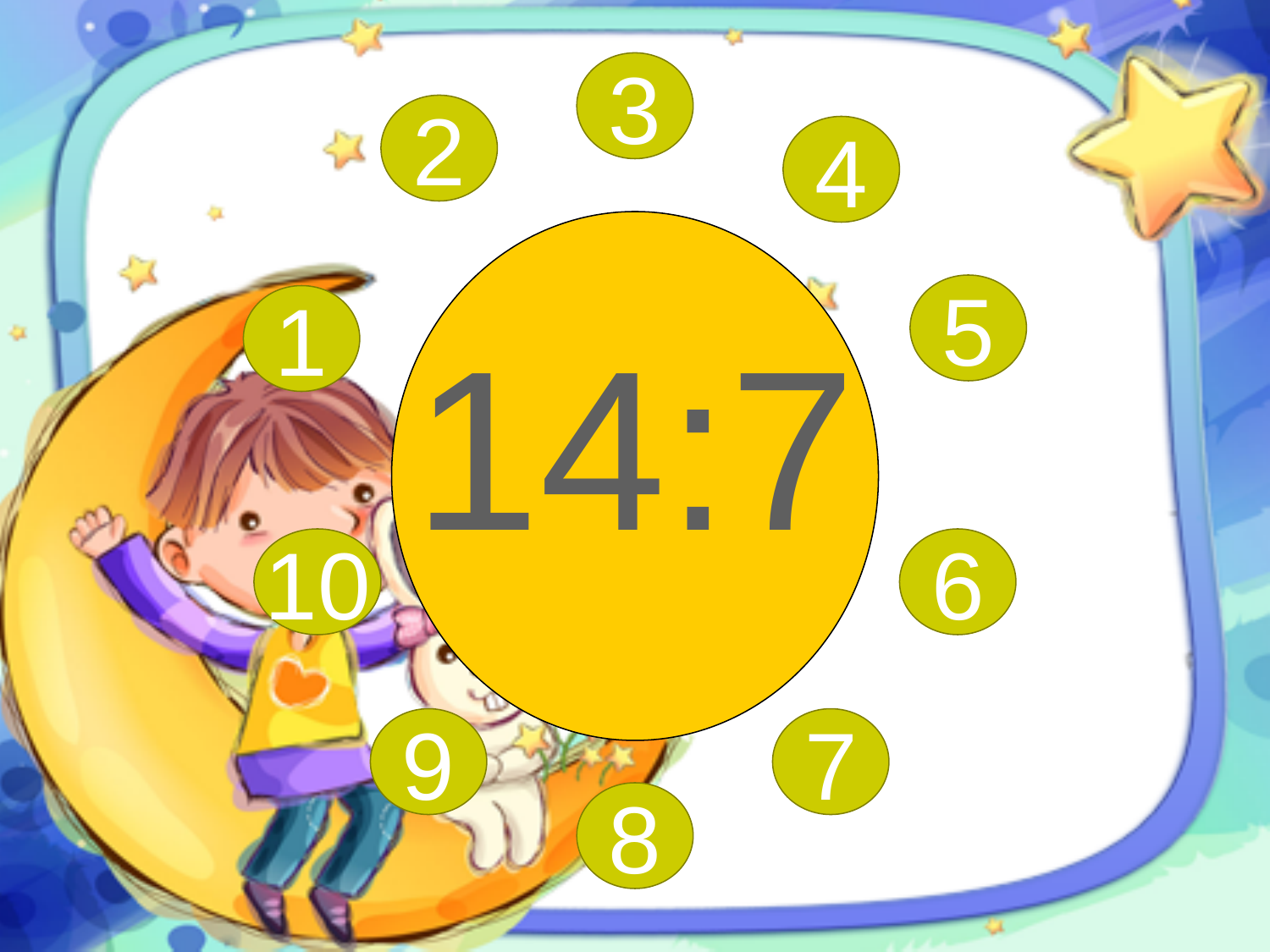

3
2
4
14:7

5
1
10
6
9
7
8